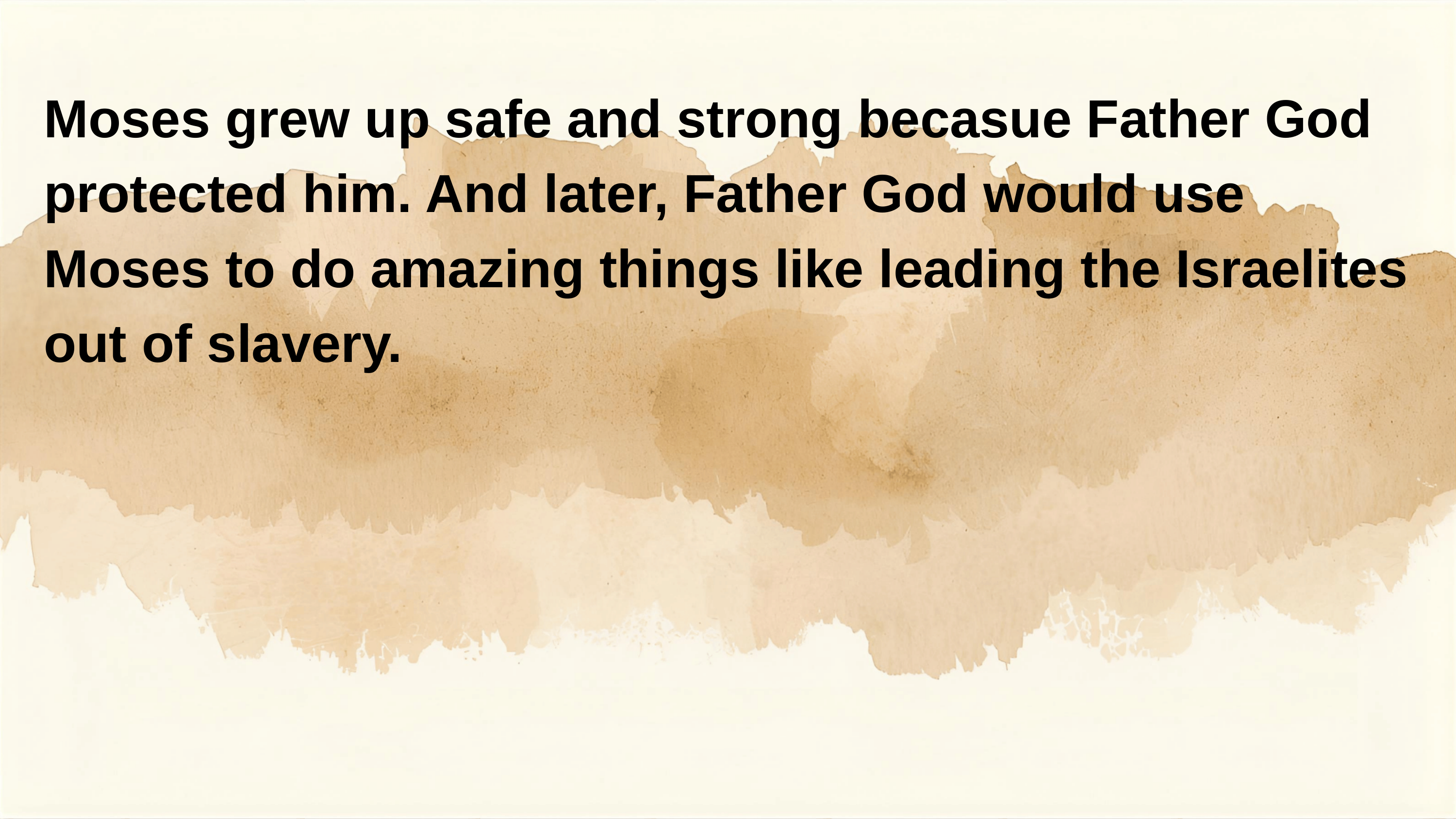

Moses grew up safe and strong becasue Father God protected him. And later, Father God would use Moses to do amazing things like leading the Israelites out of slavery.